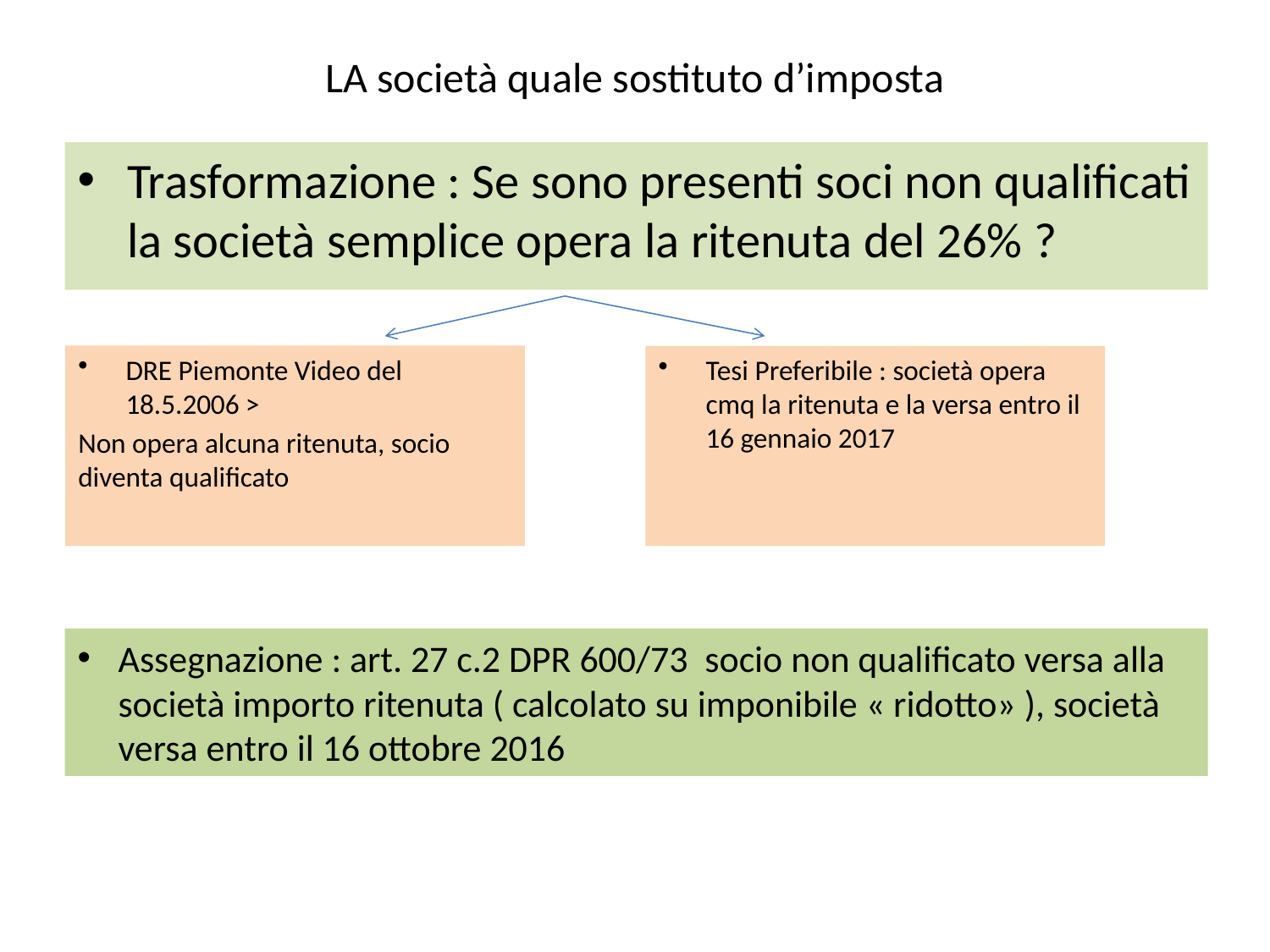

# LA società quale sostituto d’imposta
Trasformazione : Se sono presenti soci non qualificati la società semplice opera la ritenuta del 26% ?
DRE Piemonte Video del 18.5.2006 >
Non opera alcuna ritenuta, socio diventa qualificato
Tesi Preferibile : società opera cmq la ritenuta e la versa entro il 16 gennaio 2017
Assegnazione : art. 27 c.2 DPR 600/73  socio non qualificato versa alla società importo ritenuta ( calcolato su imponibile « ridotto» ), società versa entro il 16 ottobre 2016